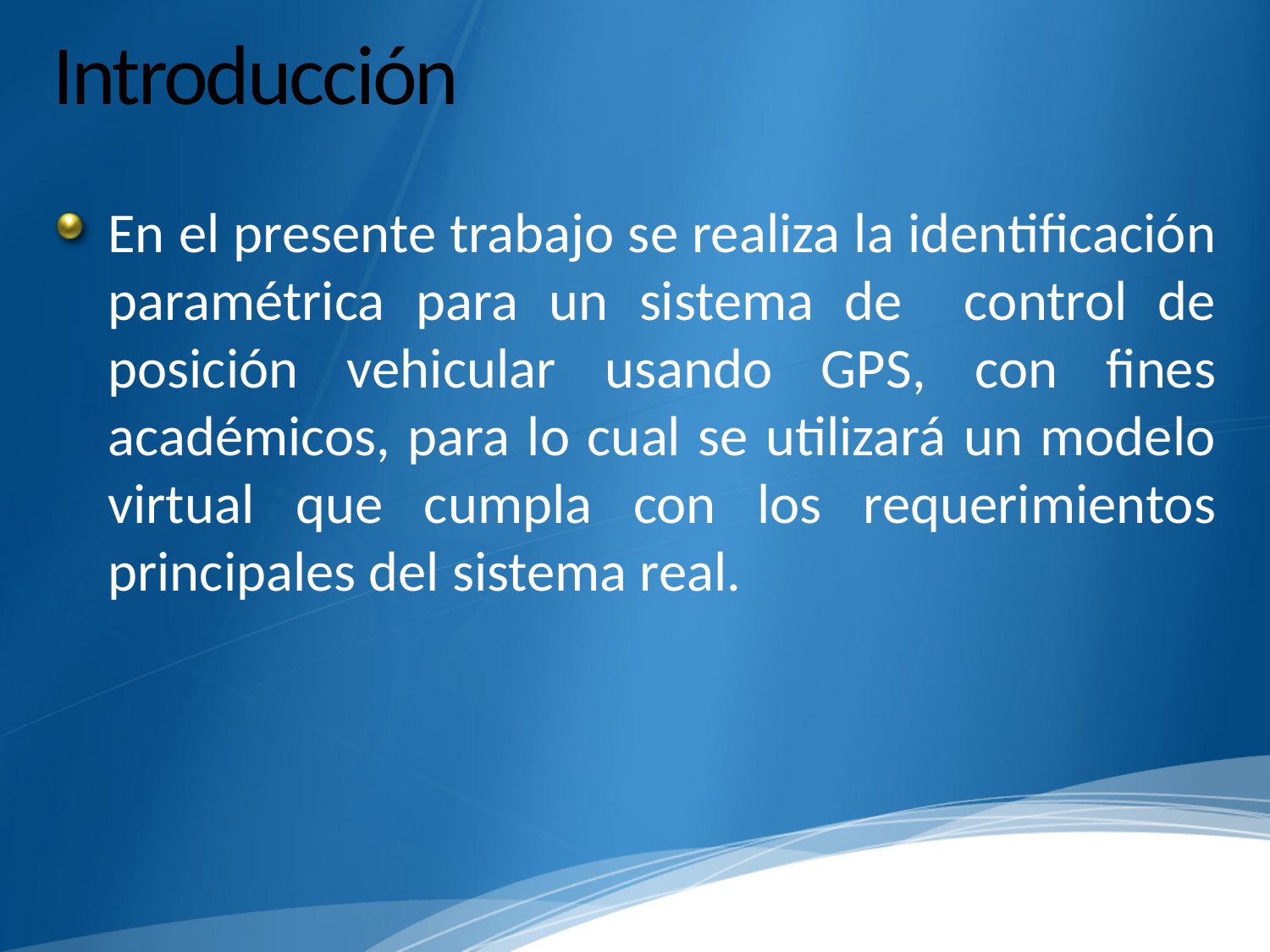

# Introducción
En el presente trabajo se realiza la identificación paramétrica para un sistema de  control de posición vehicular usando GPS, con fines académicos, para lo cual se utilizará un modelo virtual que cumpla con los requerimientos principales del sistema real.